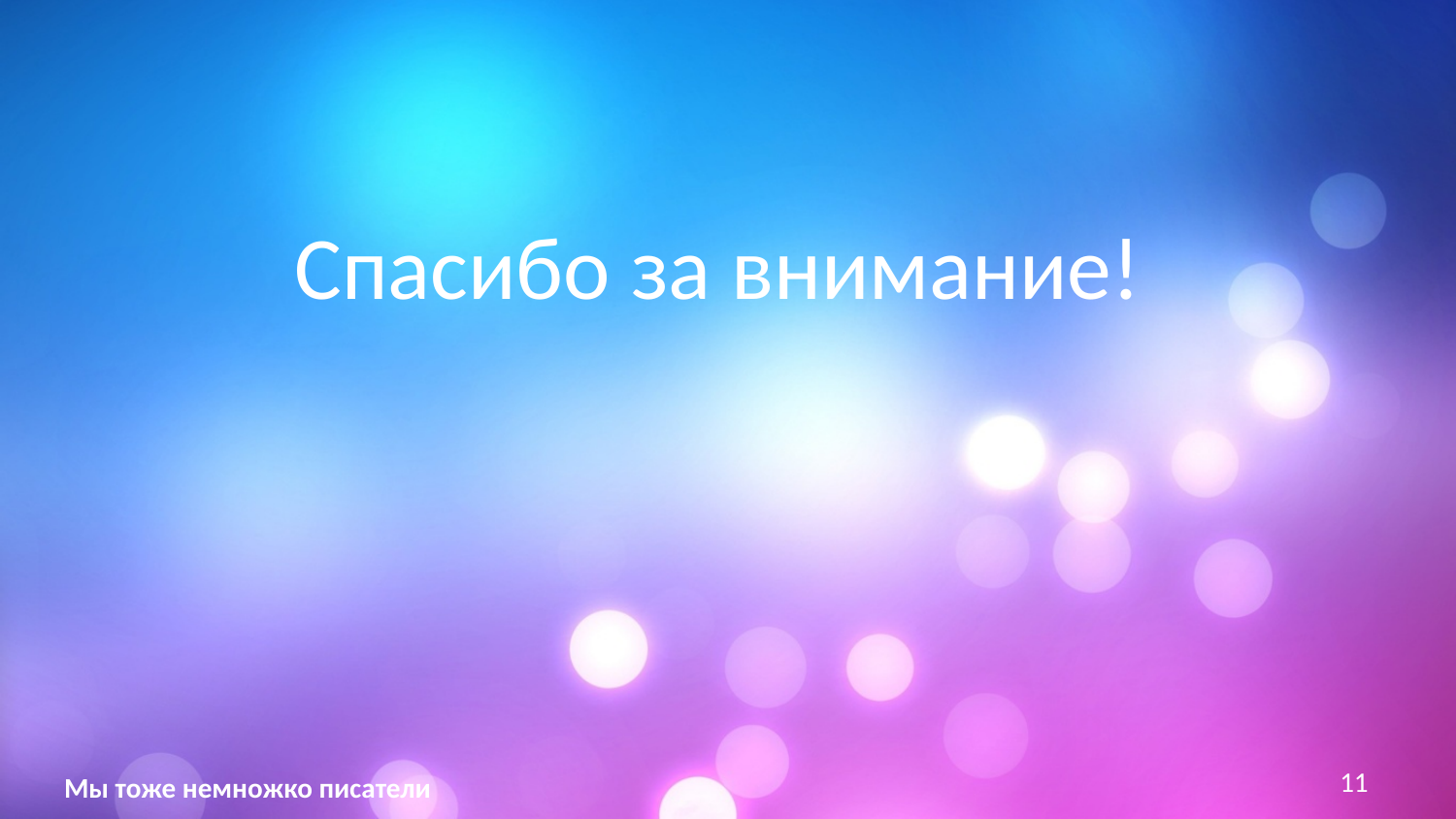

Спасибо за внимание!
11
Мы тоже немножко писатели